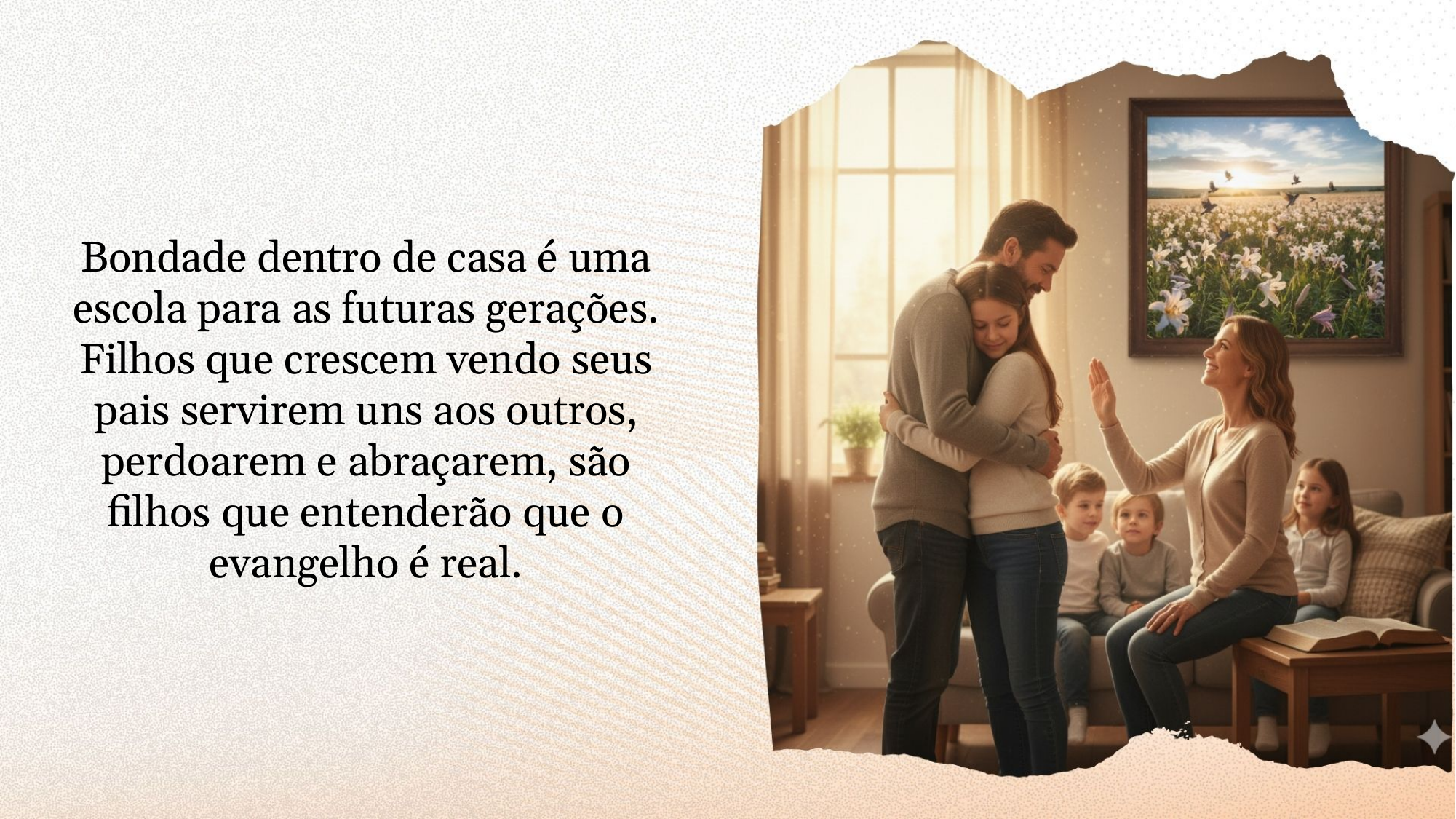

Bondade dentro de casa é uma escola para as futuras gerações. Filhos que crescem vendo seus pais servirem uns aos outros, perdoarem e abraçarem, são filhos que entenderão que o evangelho é real.